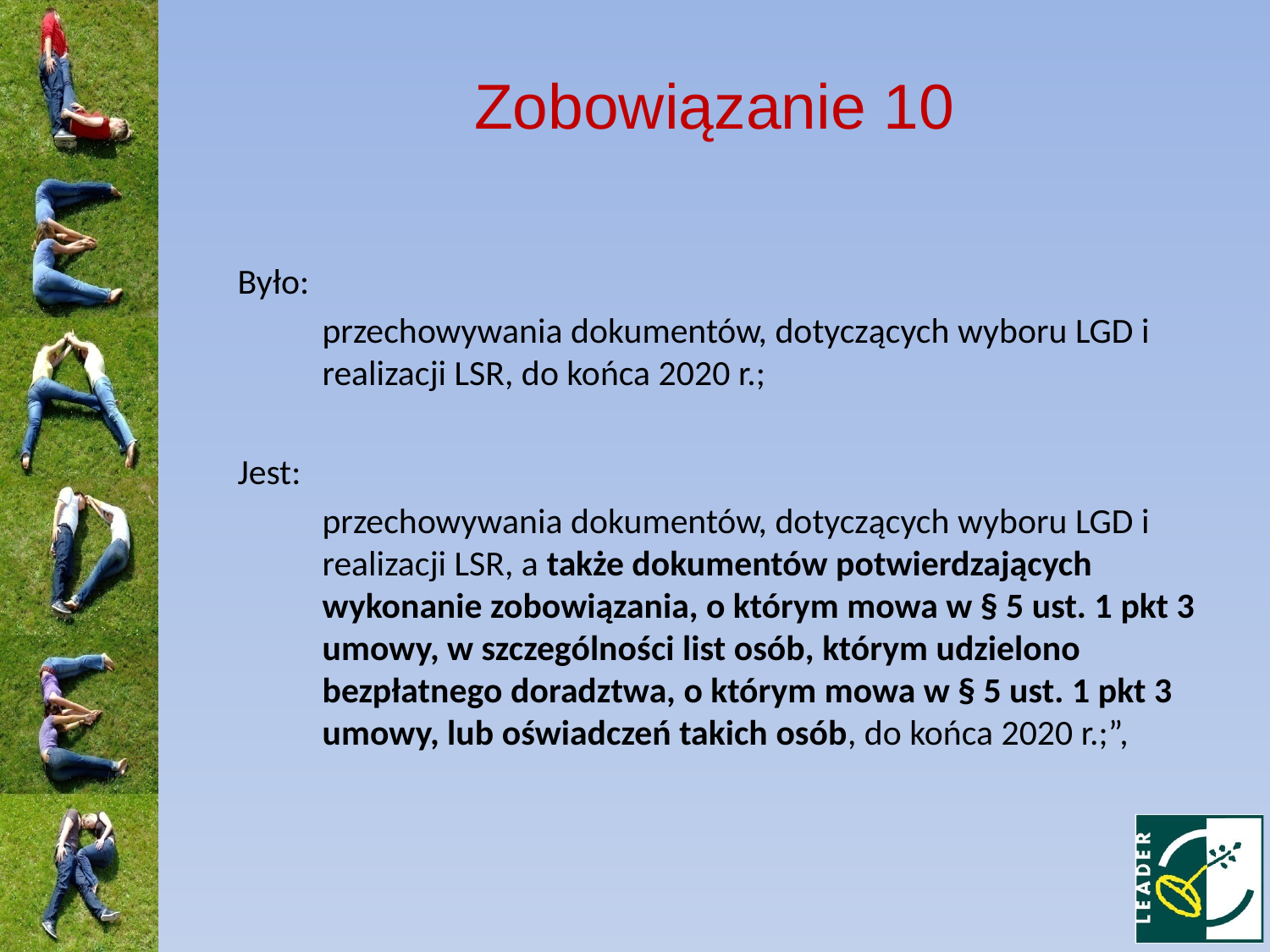

Zobowiązanie 10
Było:
	przechowywania dokumentów, dotyczących wyboru LGD i realizacji LSR, do końca 2020 r.;

Jest:
	przechowywania dokumentów, dotyczących wyboru LGD i realizacji LSR, a także dokumentów potwierdzających wykonanie zobowiązania, o którym mowa w § 5 ust. 1 pkt 3 umowy, w szczególności list osób, którym udzielono bezpłatnego doradztwa, o którym mowa w § 5 ust. 1 pkt 3 umowy, lub oświadczeń takich osób, do końca 2020 r.;”,